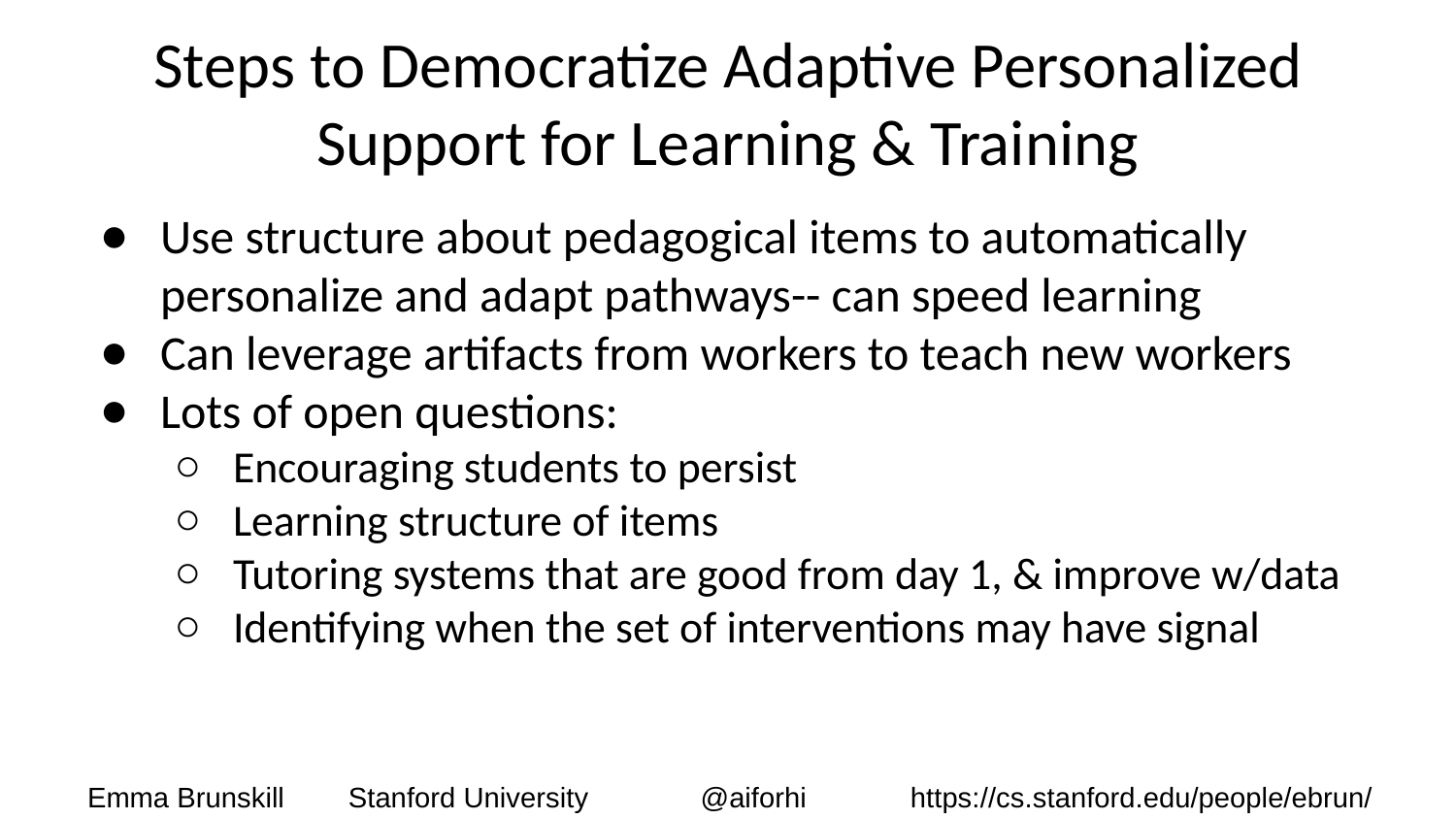

# Steps to Democratize Adaptive Personalized Support for Learning & Training
Use structure about pedagogical items to automatically personalize and adapt pathways-- can speed learning
Can leverage artifacts from workers to teach new workers
Lots of open questions:
Encouraging students to persist
Learning structure of items
Tutoring systems that are good from day 1, & improve w/data
Identifying when the set of interventions may have signal